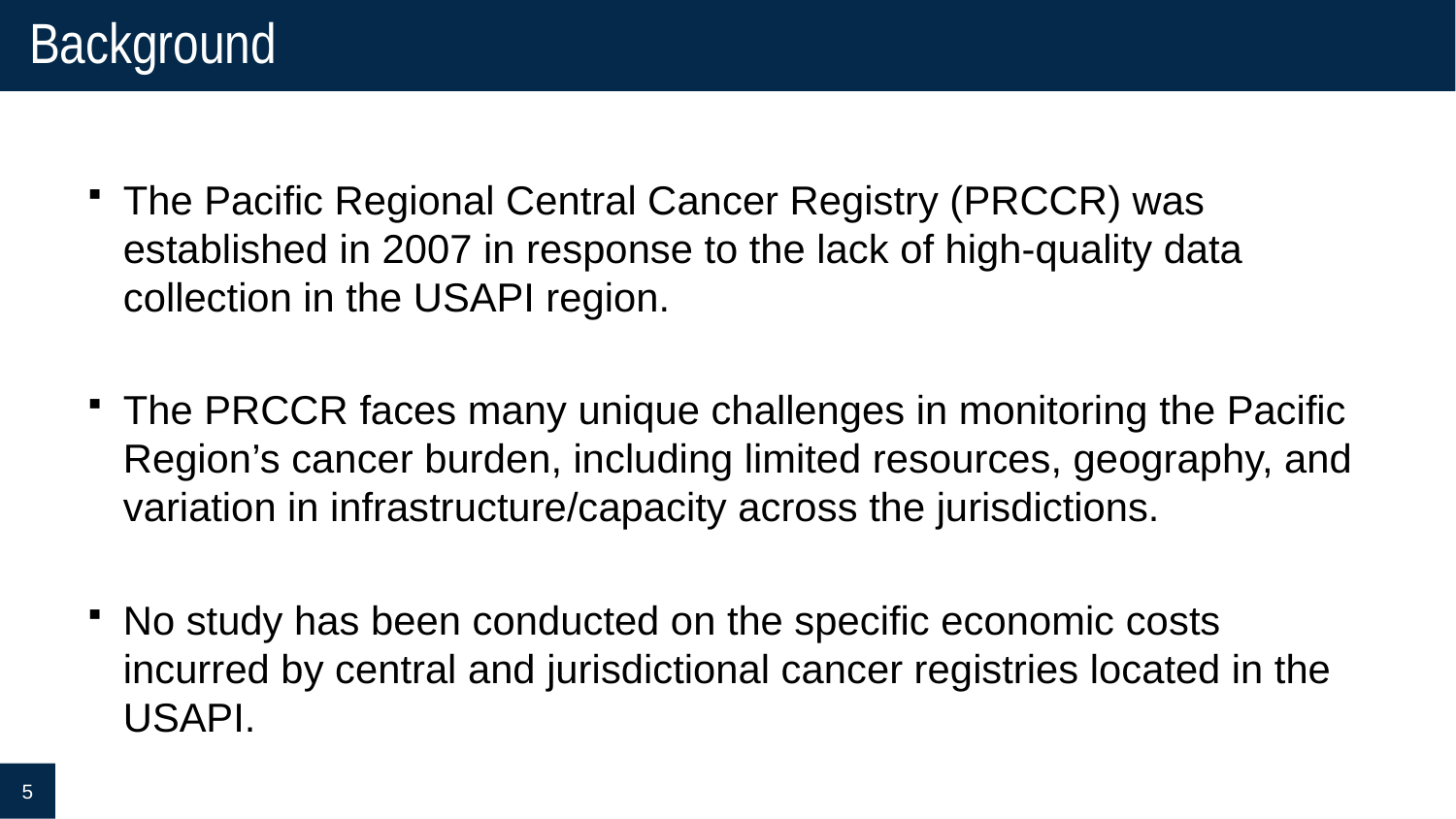

# Background
The Pacific Regional Central Cancer Registry (PRCCR) was established in 2007 in response to the lack of high-quality data collection in the USAPI region.

The PRCCR faces many unique challenges in monitoring the Pacific Region’s cancer burden, including limited resources, geography, and variation in infrastructure/capacity across the jurisdictions.

No study has been conducted on the specific economic costs incurred by central and jurisdictional cancer registries located in the USAPI.
5